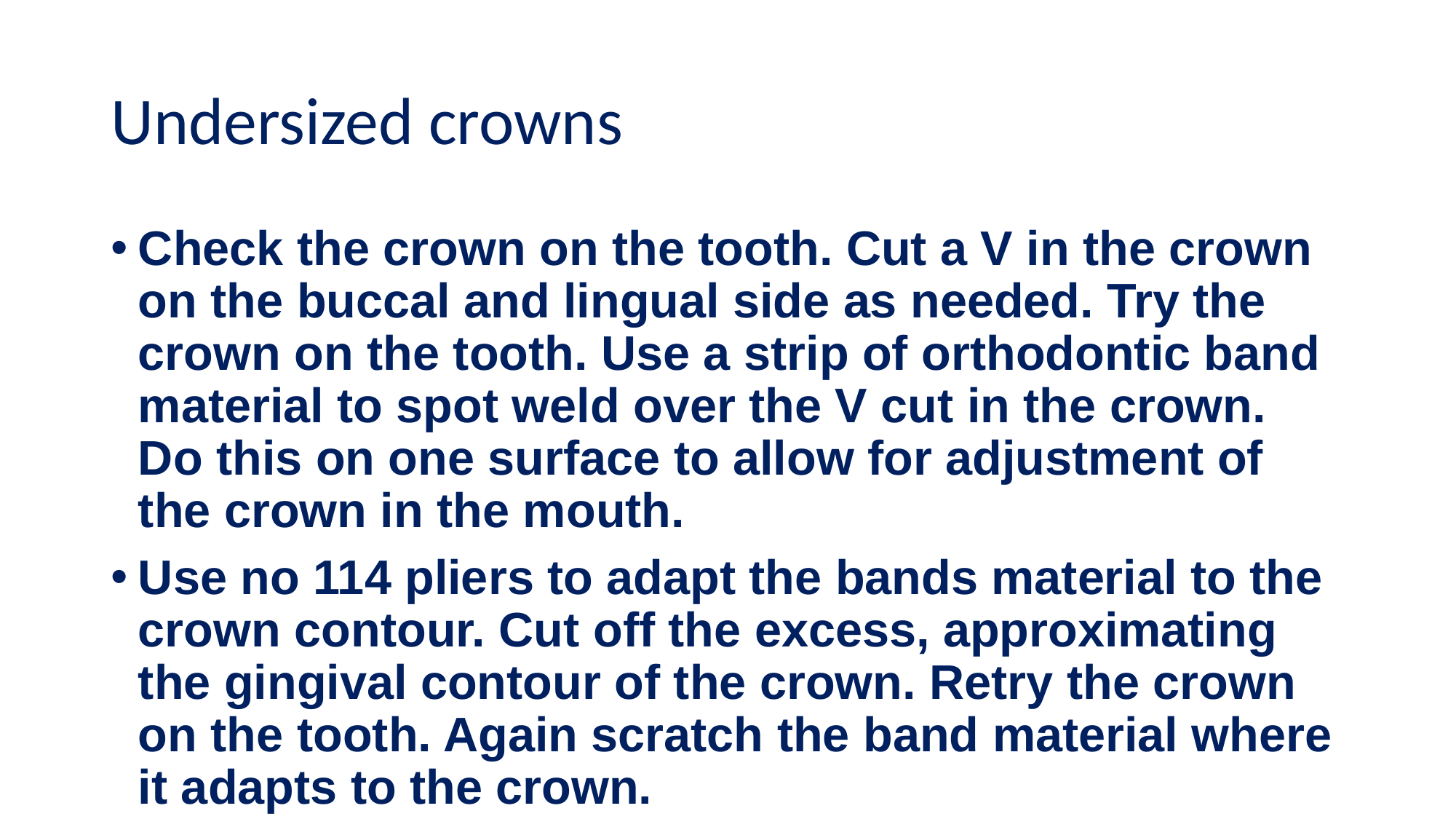

# Undersized crowns
Check the crown on the tooth. Cut a V in the crown on the buccal and lingual side as needed. Try the crown on the tooth. Use a strip of orthodontic band material to spot weld over the V cut in the crown. Do this on one surface to allow for adjustment of the crown in the mouth.
Use no 114 pliers to adapt the bands material to the crown contour. Cut off the excess, approximating the gingival contour of the crown. Retry the crown on the tooth. Again scratch the band material where it adapts to the crown.
Reposition the scratch and the band material. Spot weld, solder and finish.
Adapt, contour and crimp the crown